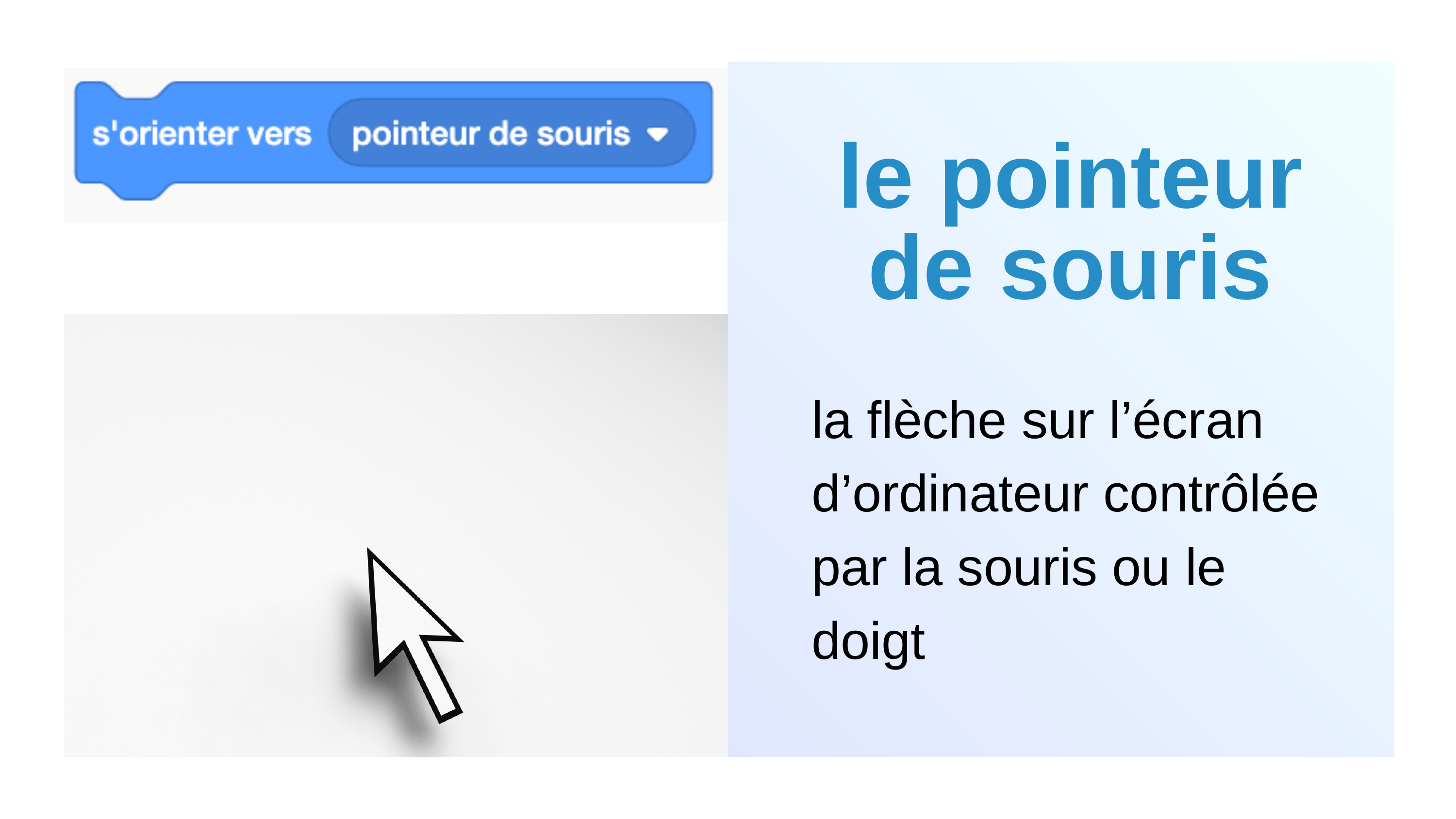

le pointeur de souris

la flèche sur l’écran d’ordinateur contrôlée par la souris ou le doigt